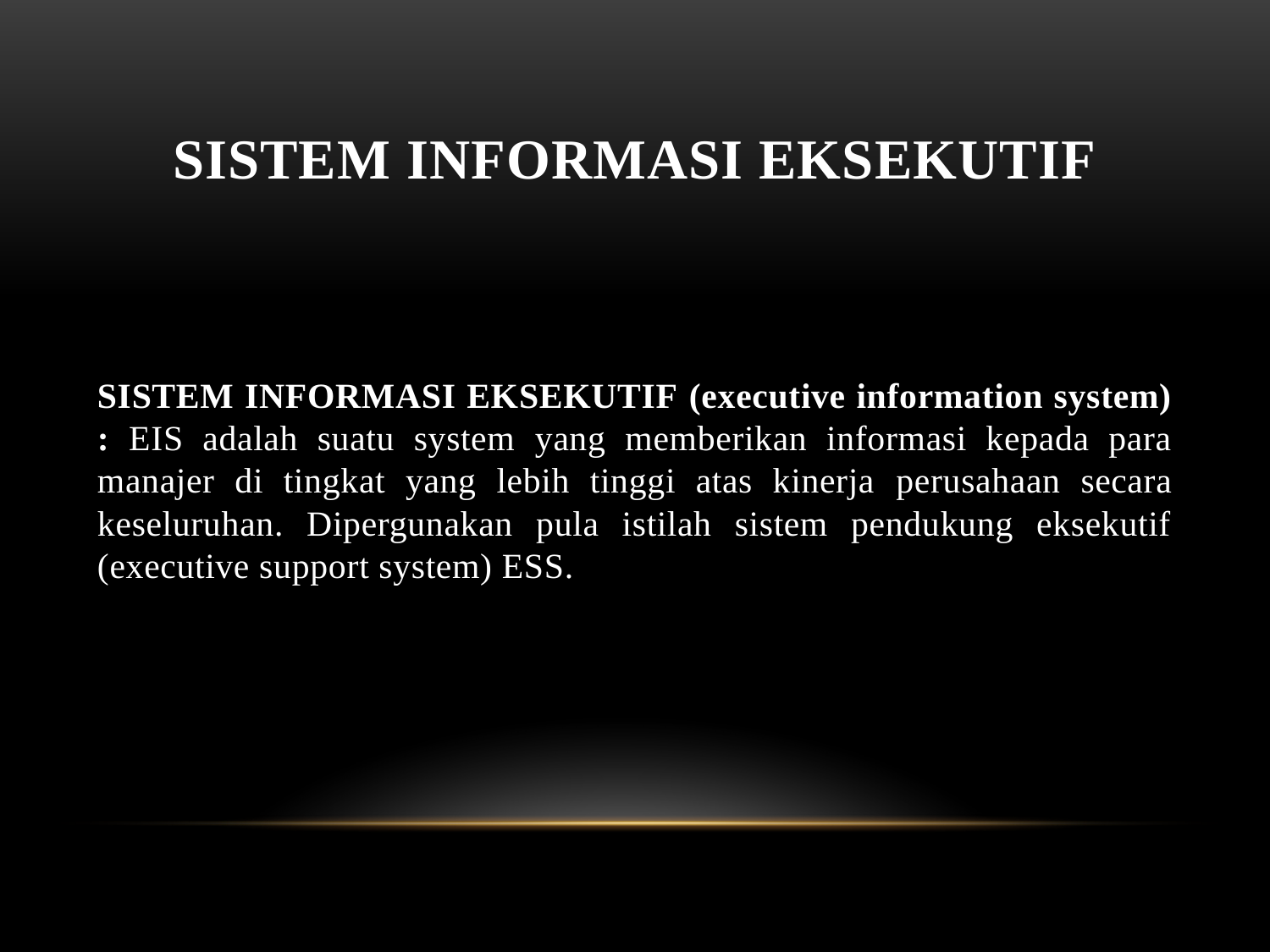

# SISTEM INFORMASI EKSEKUTIF
SISTEM INFORMASI EKSEKUTIF (executive information system) : EIS adalah suatu system yang memberikan informasi kepada para manajer di tingkat yang lebih tinggi atas kinerja perusahaan secara keseluruhan. Dipergunakan pula istilah sistem pendukung eksekutif (executive support system) ESS.